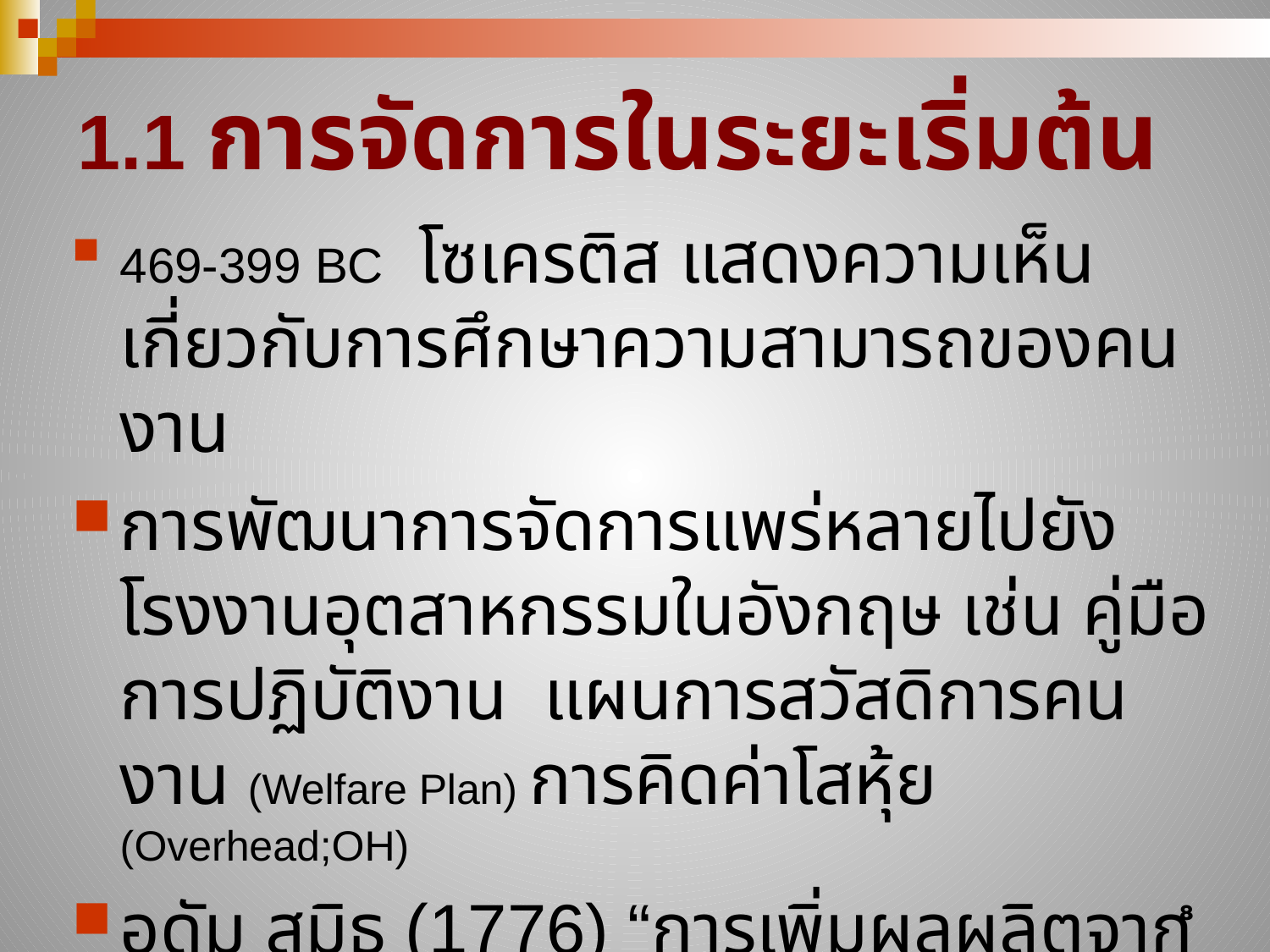

# 1.1 การจัดการในระยะเริ่มต้น
469-399 BC  โซเครติส แสดงความเห็นเกี่ยวกับการศึกษาความสามารถของคนงาน
การพัฒนาการจัดการแพร่หลายไปยังโรงงานอุตสาหกรรมในอังกฤษ เช่น คู่มือการปฏิบัติงาน  แผนการสวัสดิการคนงาน (Welfare Plan) การคิดค่าโสหุ้ย (Overhead;OH)
อดัม สมิธ (1776)	“การเพิ่มผลผลิตจากคนงาน” โดยการแบ่งงานตามความชำนาญ และการให้ค่าจ้างแก่คนงาน
8